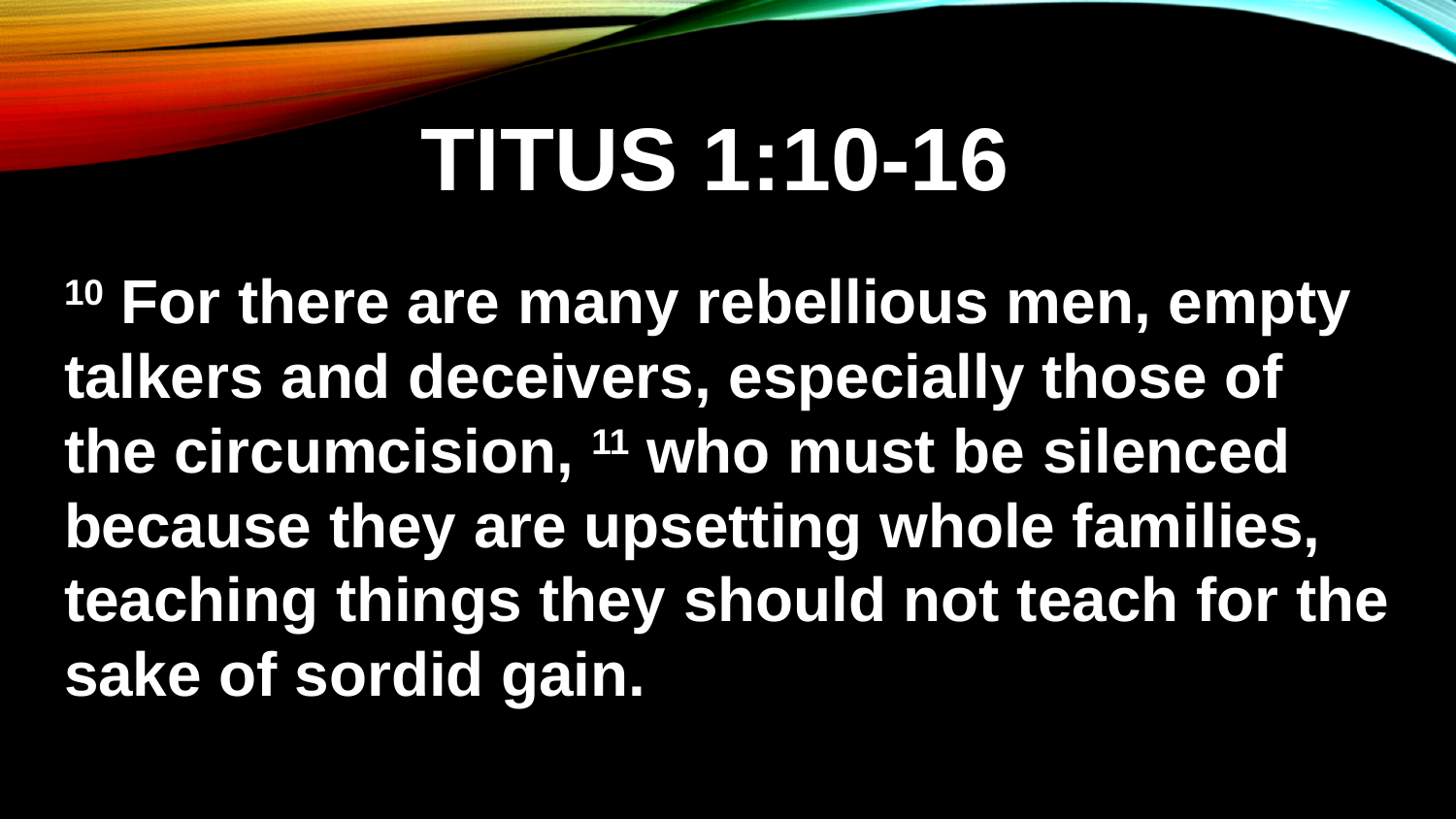

# Titus 1:10-16
10 For there are many rebellious men, empty talkers and deceivers, especially those of the circumcision, 11 who must be silenced because they are upsetting whole families, teaching things they should not teach for the sake of sordid gain.